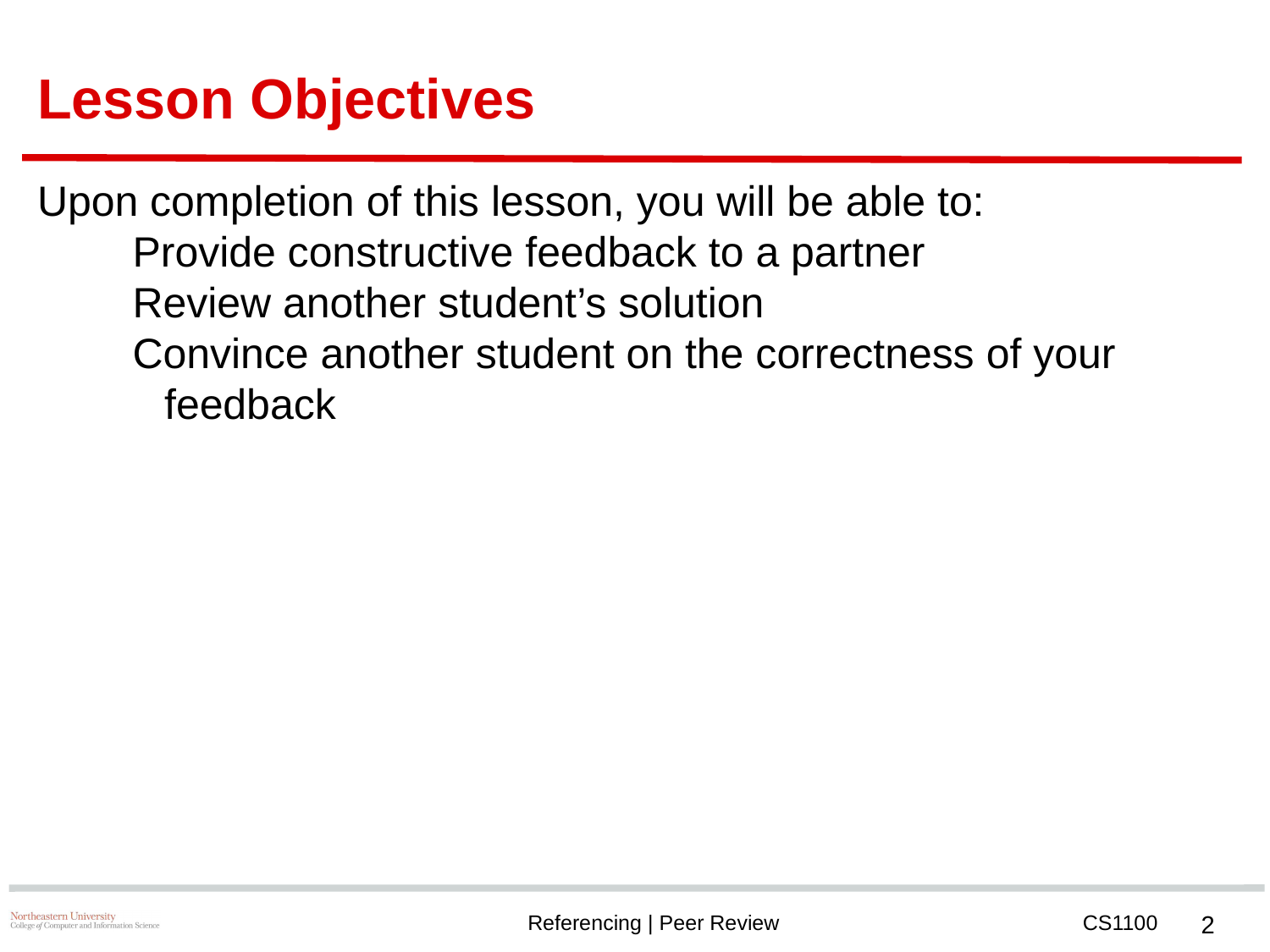

# Lesson Objectives
Upon completion of this lesson, you will be able to:
Provide constructive feedback to a partner
Review another student’s solution
Convince another student on the correctness of your feedback

2